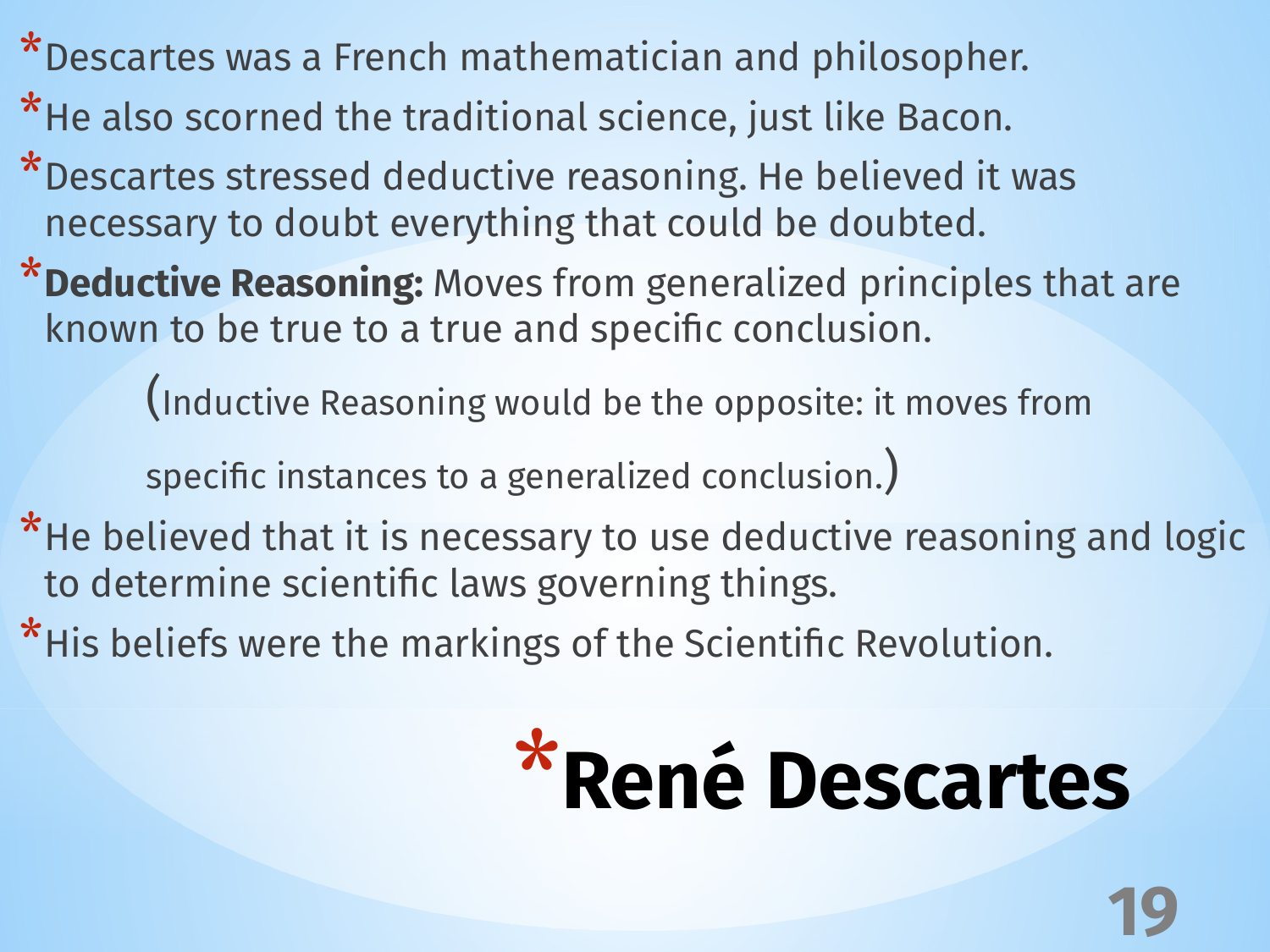

Descartes was a French mathematician and philosopher.
He also scorned the traditional science, just like Bacon.
Descartes stressed deductive reasoning. He believed it was necessary to doubt everything that could be doubted.
Deductive Reasoning: Moves from generalized principles that are known to be true to a true and specific conclusion.
	(Inductive Reasoning would be the opposite: it moves from
	specific instances to a generalized conclusion.)
He believed that it is necessary to use deductive reasoning and logic to determine scientific laws governing things.
His beliefs were the markings of the Scientific Revolution.
# René Descartes
19